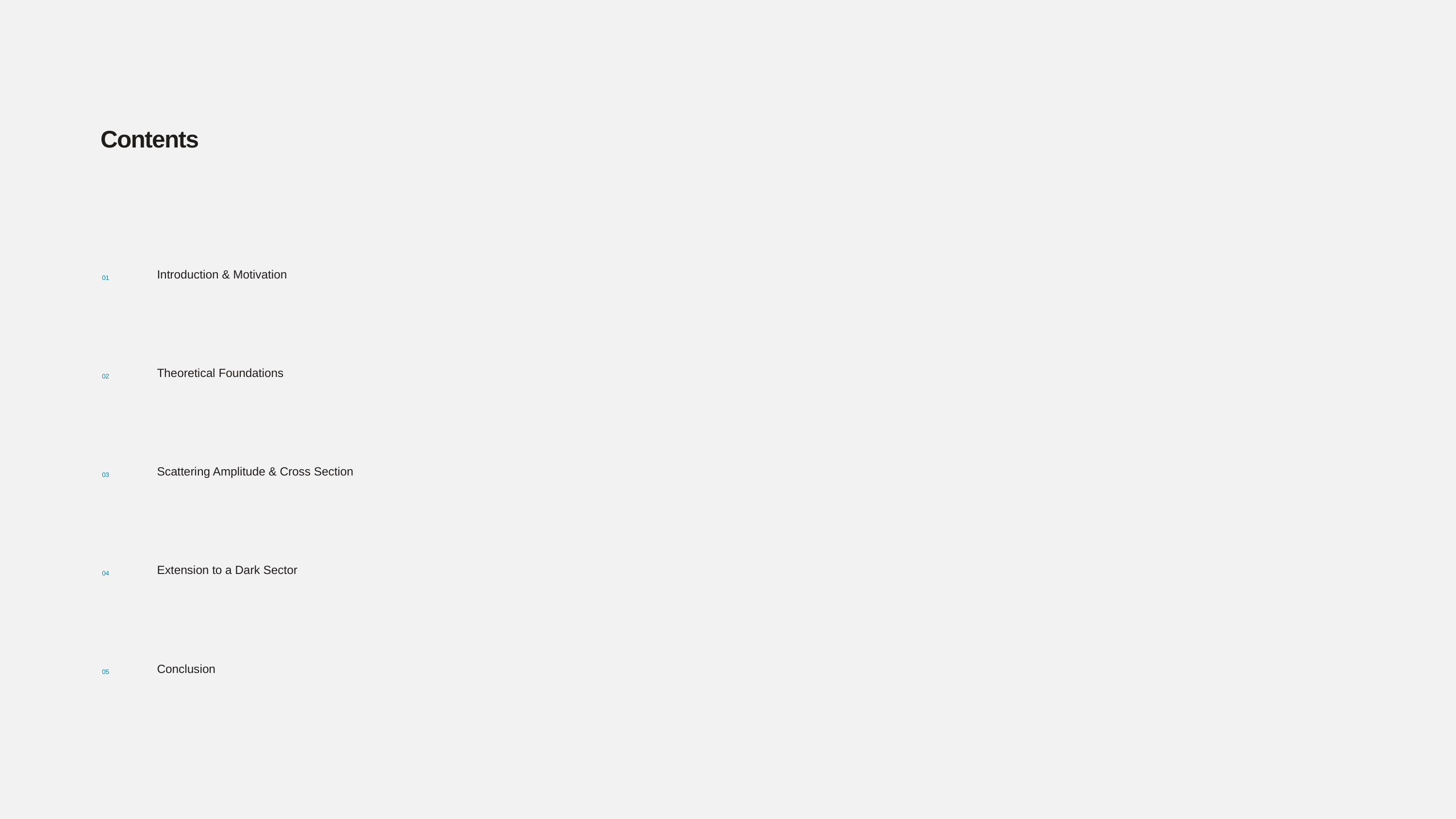

Contents
Introduction & Motivation
01
Theoretical Foundations
02
Scattering Amplitude & Cross Section
03
Extension to a Dark Sector
04
Conclusion
05